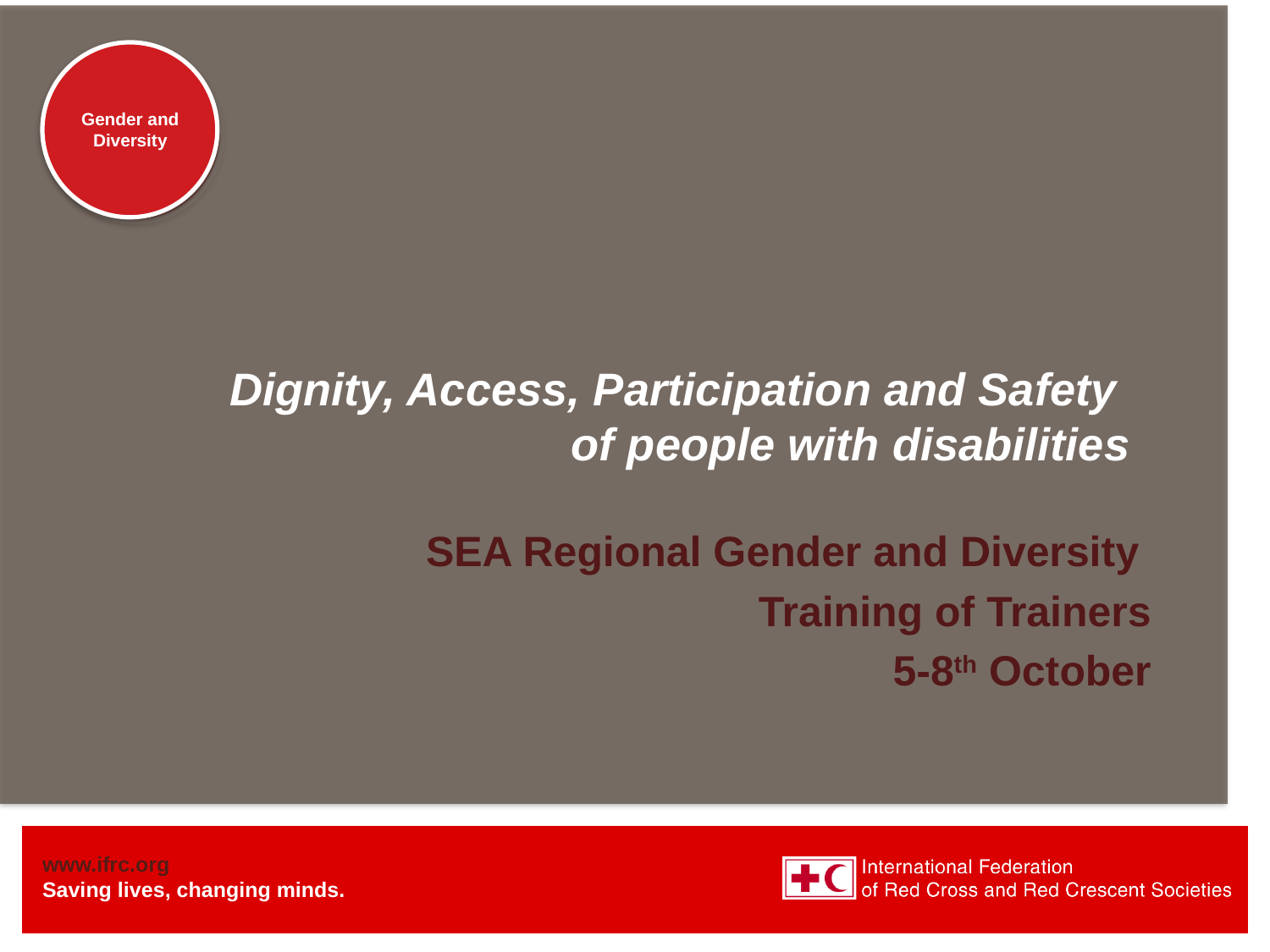

# Dignity, Access, Participation and Safety of people with disabilities
SEA Regional Gender and Diversity
Training of Trainers
5-8th October